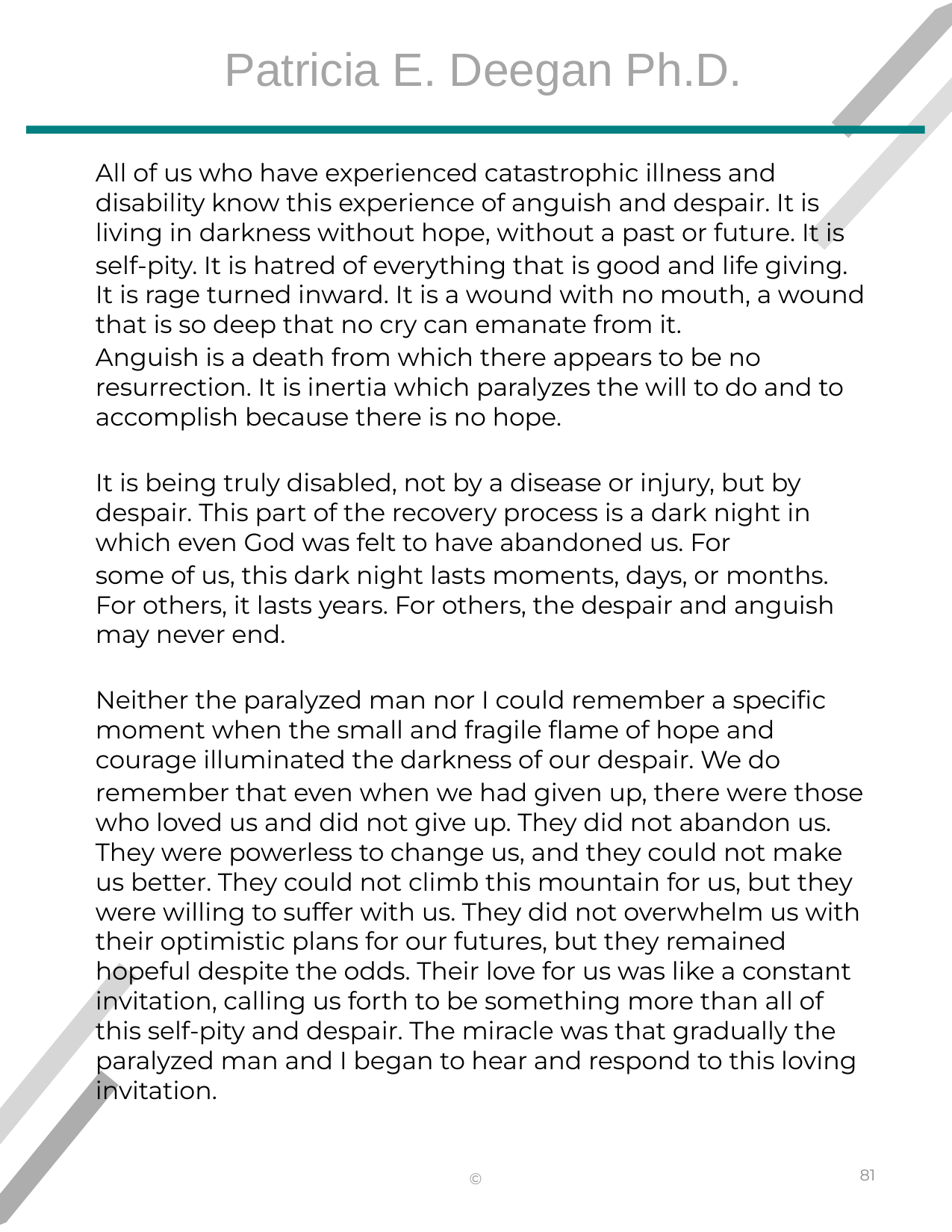

# Patricia E. Deegan Ph.D.
All of us who have experienced catastrophic illness and disability know this experience of anguish and despair. It is living in darkness without hope, without a past or future. It is
self-pity. It is hatred of everything that is good and life giving. It is rage turned inward. It is a wound with no mouth, a wound that is so deep that no cry can emanate from it.
Anguish is a death from which there appears to be no resurrection. It is inertia which paralyzes the will to do and to accomplish because there is no hope.

It is being truly disabled, not by a disease or injury, but by despair. This part of the recovery process is a dark night in which even God was felt to have abandoned us. For
some of us, this dark night lasts moments, days, or months. For others, it lasts years. For others, the despair and anguish may never end.

Neither the paralyzed man nor I could remember a specific moment when the small and fragile flame of hope and courage illuminated the darkness of our despair. We do
remember that even when we had given up, there were those who loved us and did not give up. They did not abandon us. They were powerless to change us, and they could not make us better. They could not climb this mountain for us, but they were willing to suffer with us. They did not overwhelm us with their optimistic plans for our futures, but they remained hopeful despite the odds. Their love for us was like a constant invitation, calling us forth to be something more than all of this self-pity and despair. The miracle was that gradually the paralyzed man and I began to hear and respond to this loving invitation.
81
©